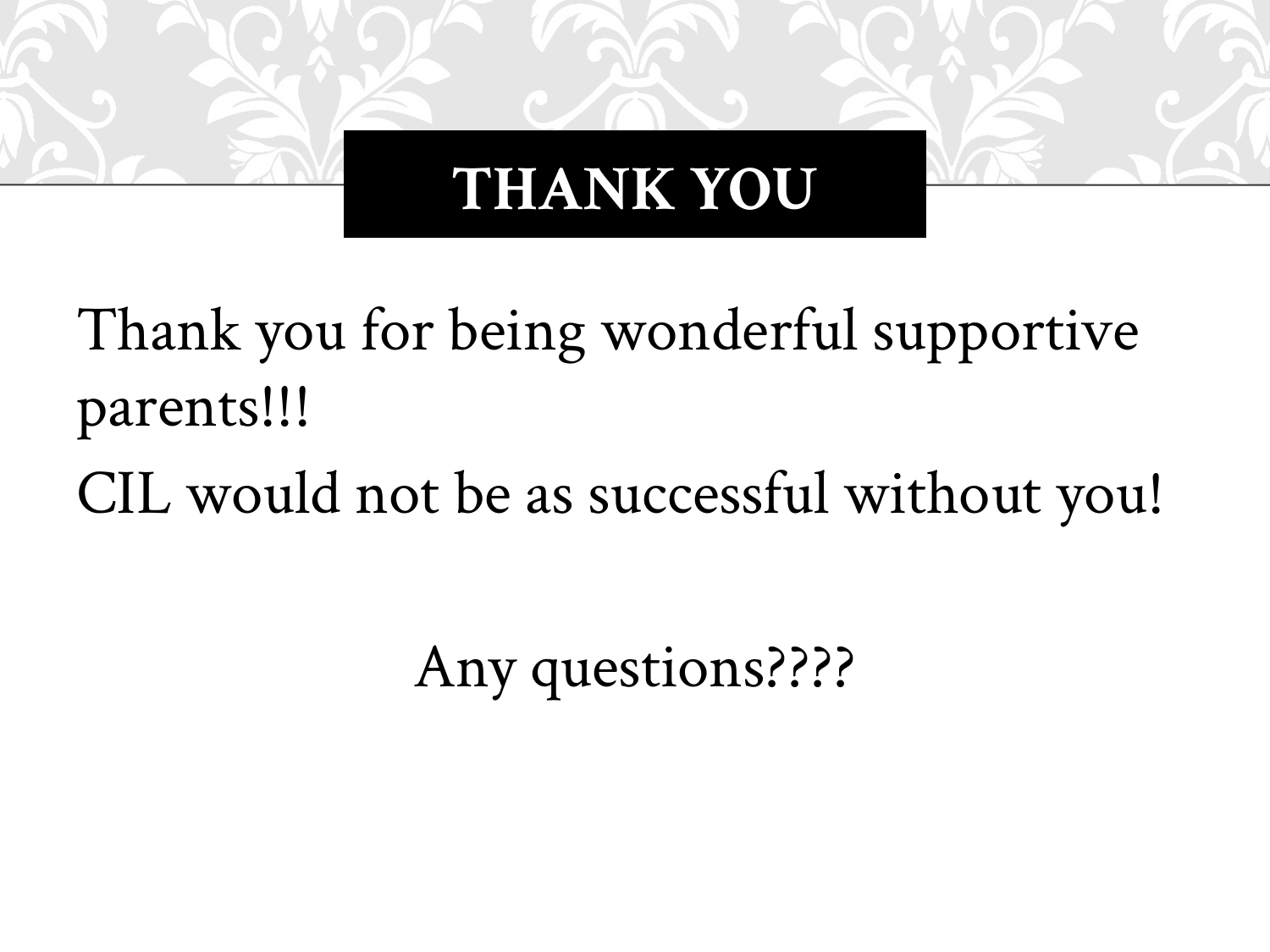

# THANK YOU
Thank you for being wonderful supportive parents!!!
CIL would not be as successful without you!

Any questions????